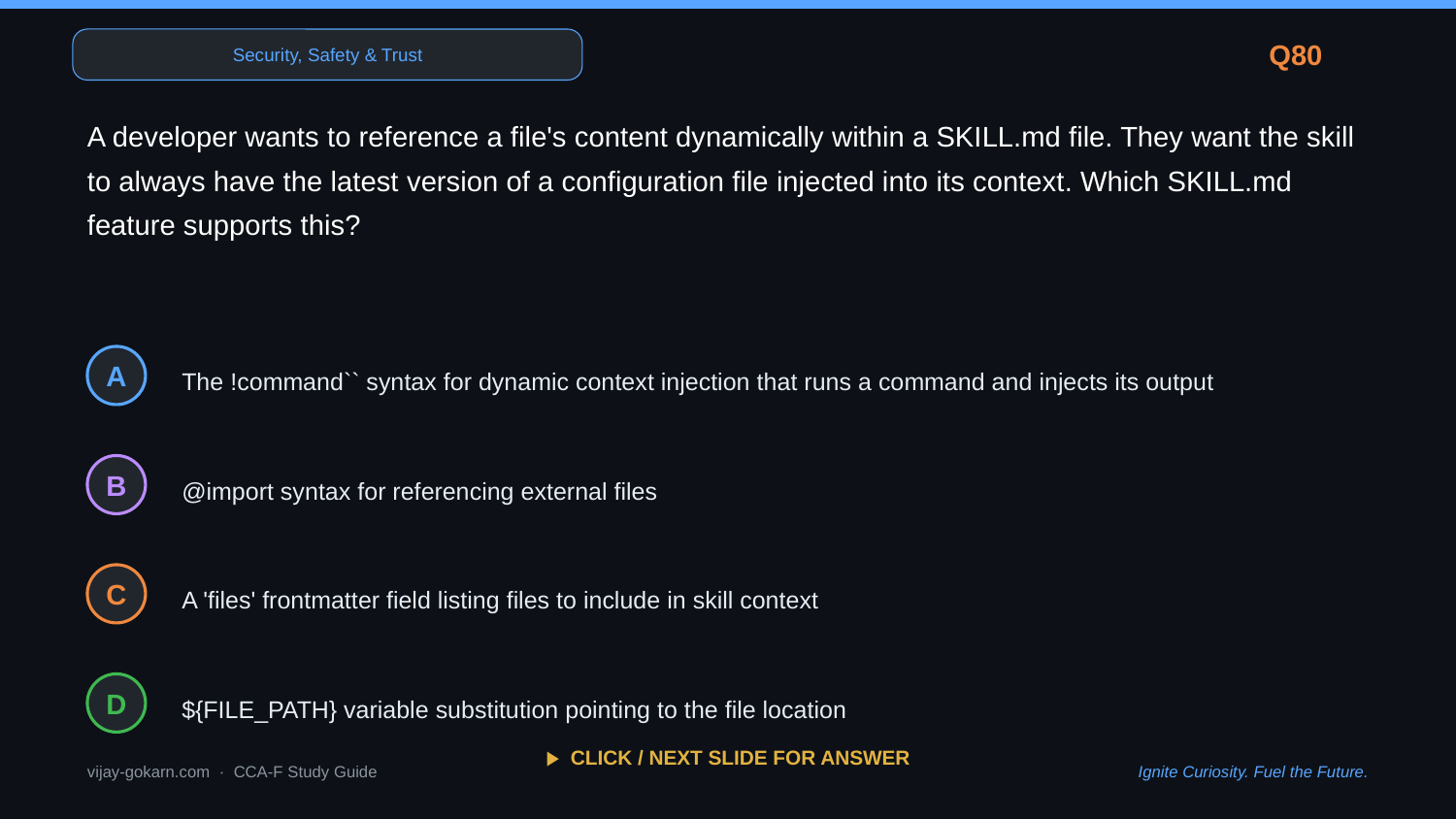

Security, Safety & Trust
Q80
A developer wants to reference a file's content dynamically within a SKILL.md file. They want the skill to always have the latest version of a configuration file injected into its context. Which SKILL.md feature supports this?
The !command`` syntax for dynamic context injection that runs a command and injects its output

A
@import syntax for referencing external files

B
A 'files' frontmatter field listing files to include in skill context

C
${FILE_PATH} variable substitution pointing to the file location

D
▶  CLICK / NEXT SLIDE FOR ANSWER
vijay-gokarn.com  ·  CCA-F Study Guide
Ignite Curiosity. Fuel the Future.